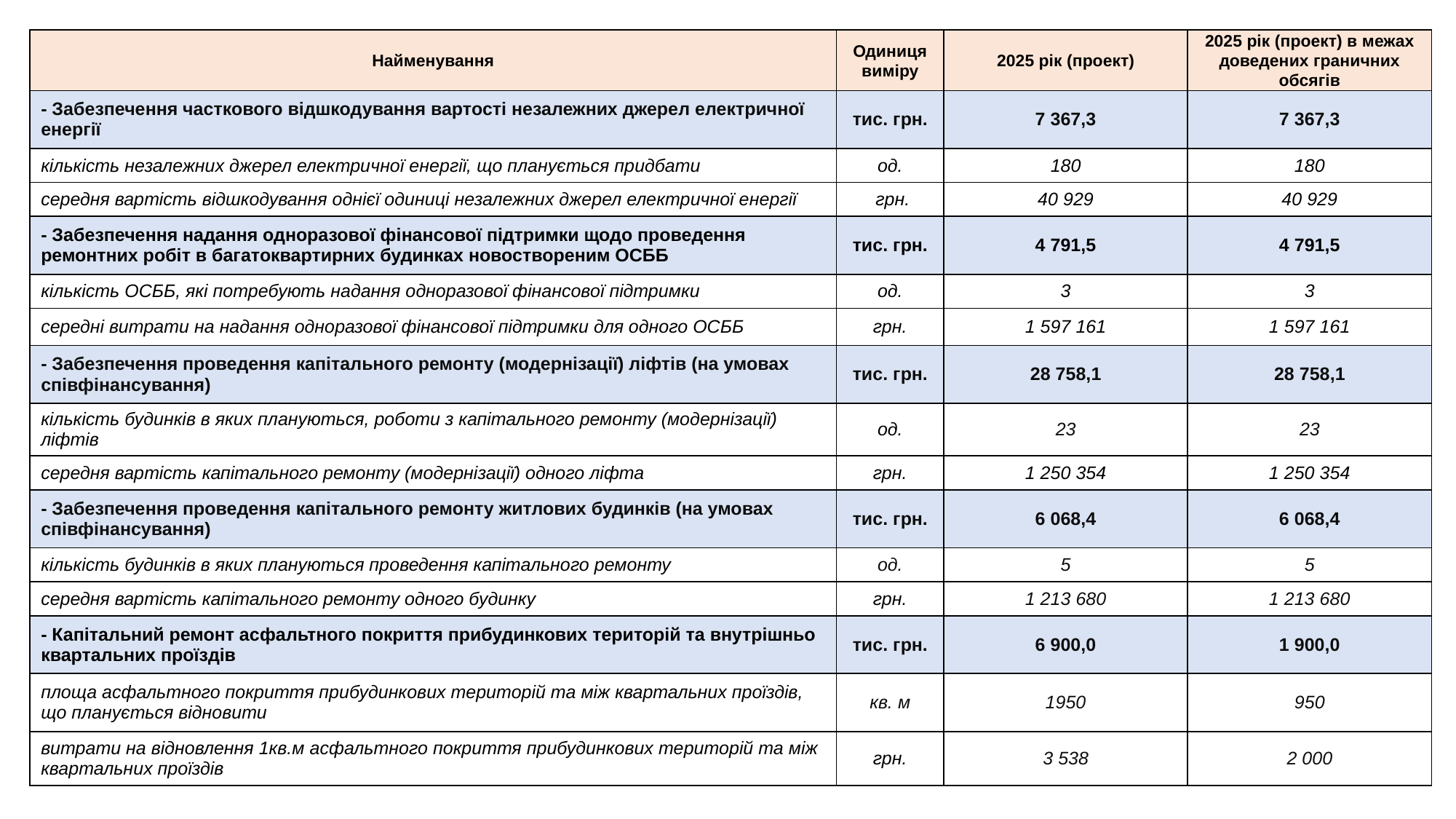

| Найменування | Одиниця виміру | 2025 рік (проект) | 2025 рік (проект) в межах доведених граничних обсягів |
| --- | --- | --- | --- |
| - Забезпечення часткового відшкодування вартості незалежних джерел електричної енергії | тис. грн. | 7 367,3 | 7 367,3 |
| кількість незалежних джерел електричної енергії, що планується придбати | од. | 180 | 180 |
| середня вартість відшкодування однієї одиниці незалежних джерел електричної енергії | грн. | 40 929 | 40 929 |
| - Забезпечення надання одноразової фінансової підтримки щодо проведення ремонтних робіт в багатоквартирних будинках новоствореним ОСББ | тис. грн. | 4 791,5 | 4 791,5 |
| кількість ОСББ, які потребують надання одноразової фінансової підтримки | од. | 3 | 3 |
| середні витрати на надання одноразової фінансової підтримки для одного ОСББ | грн. | 1 597 161 | 1 597 161 |
| - Забезпечення проведення капітального ремонту (модернізації) ліфтів (на умовах співфінансування) | тис. грн. | 28 758,1 | 28 758,1 |
| кількість будинків в яких плануються, роботи з капітального ремонту (модернізації) ліфтів | од. | 23 | 23 |
| середня вартість капітального ремонту (модернізації) одного ліфта | грн. | 1 250 354 | 1 250 354 |
| - Забезпечення проведення капітального ремонту житлових будинків (на умовах співфінансування) | тис. грн. | 6 068,4 | 6 068,4 |
| кількість будинків в яких плануються проведення капітального ремонту | од. | 5 | 5 |
| середня вартість капітального ремонту одного будинку | грн. | 1 213 680 | 1 213 680 |
| - Капітальний ремонт асфальтного покриття прибудинкових територій та внутрішньо квартальних проїздів | тис. грн. | 6 900,0 | 1 900,0 |
| площа асфальтного покриття прибудинкових територій та між квартальних проїздів, що планується відновити | кв. м | 1950 | 950 |
| витрати на відновлення 1кв.м асфальтного покриття прибудинкових територій та між квартальних проїздів | грн. | 3 538 | 2 000 |